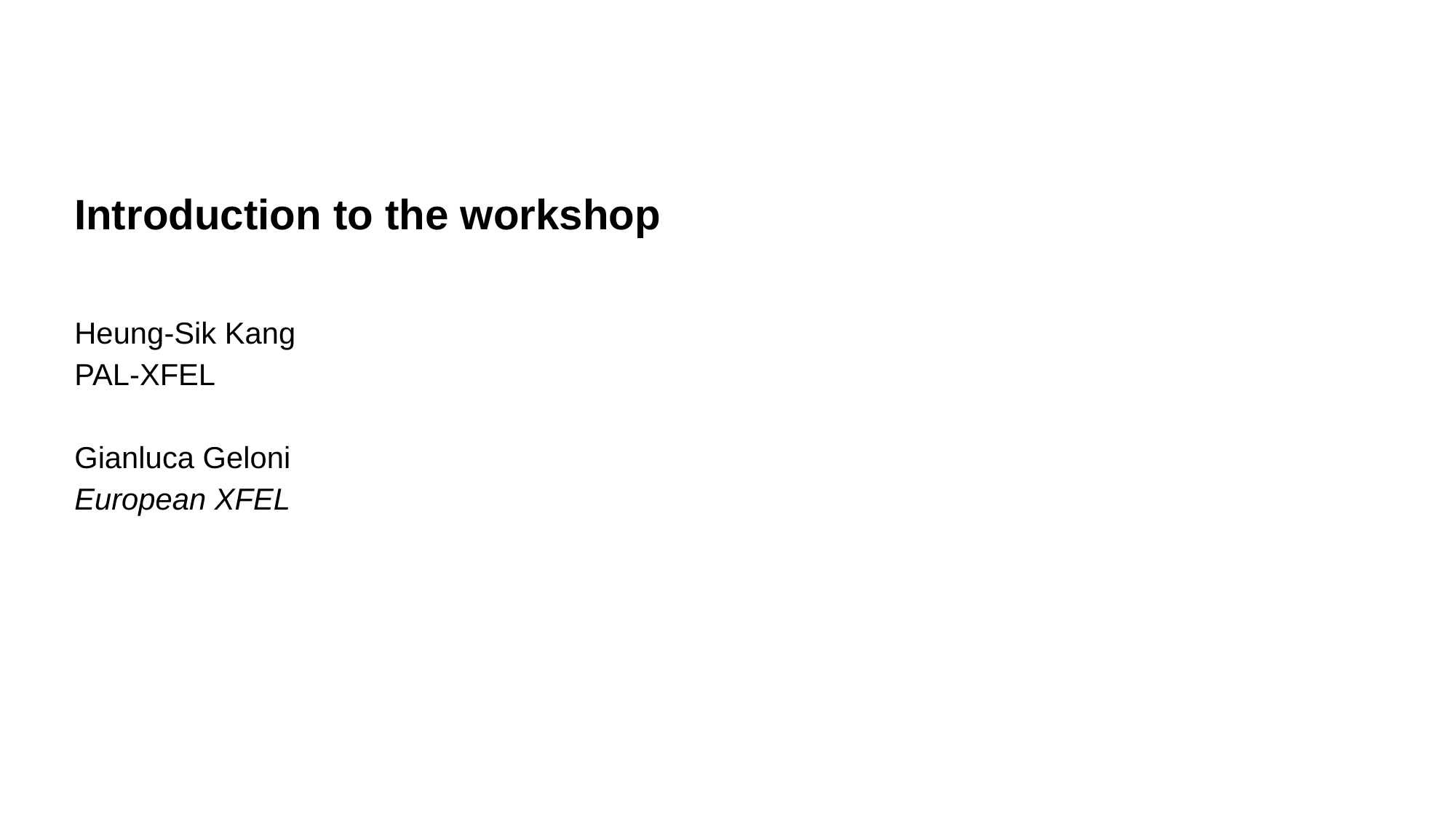

# Introduction to the workshop
Heung-Sik Kang
PAL-XFEL

Gianluca Geloni
European XFEL